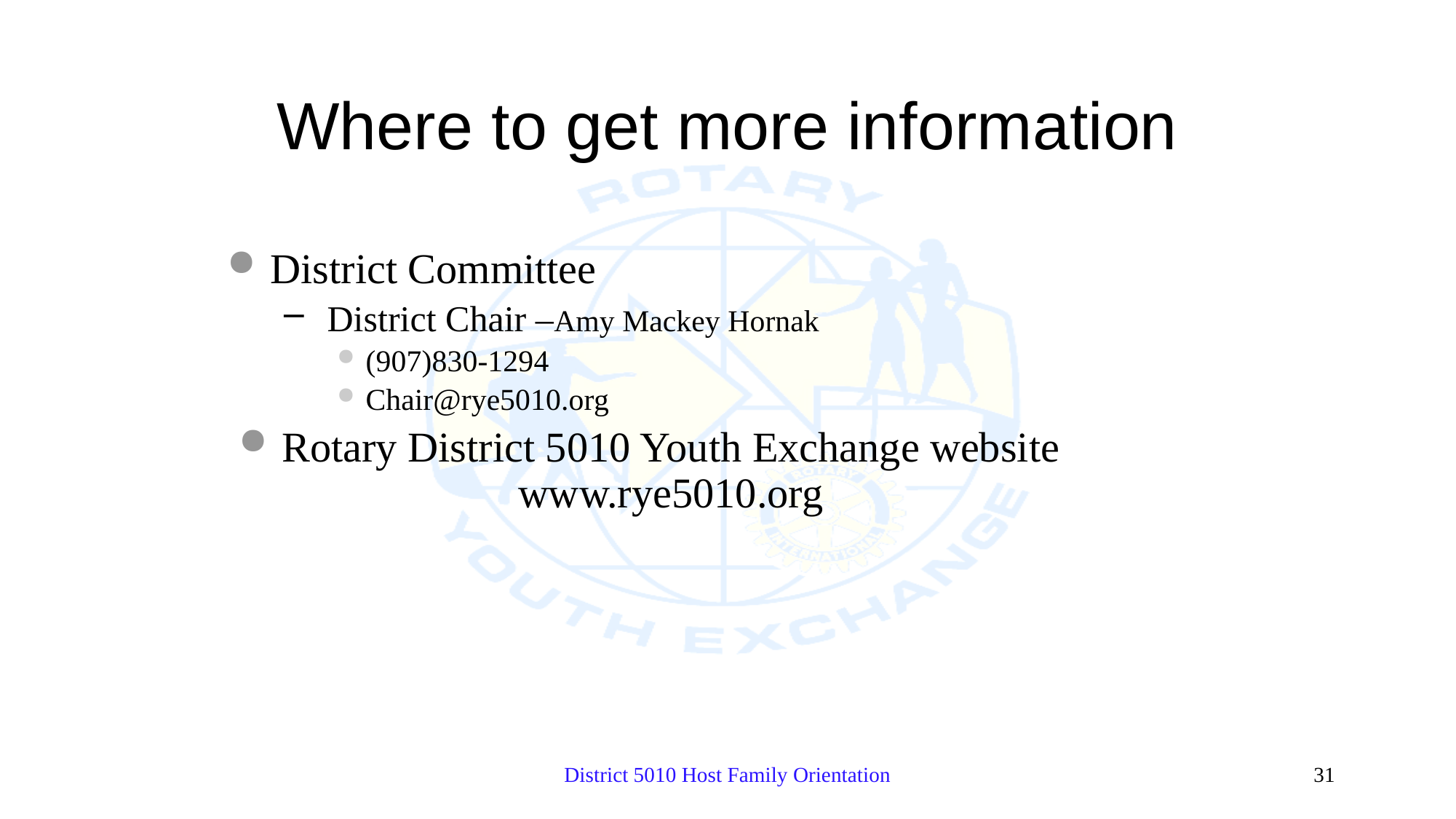

# Where to get more information
District Committee
 District Chair –Amy Mackey Hornak
(907)830-1294
Chair@rye5010.org
Rotary District 5010 Youth Exchange website www.rye5010.org
District 5010 Host Family Orientation
31